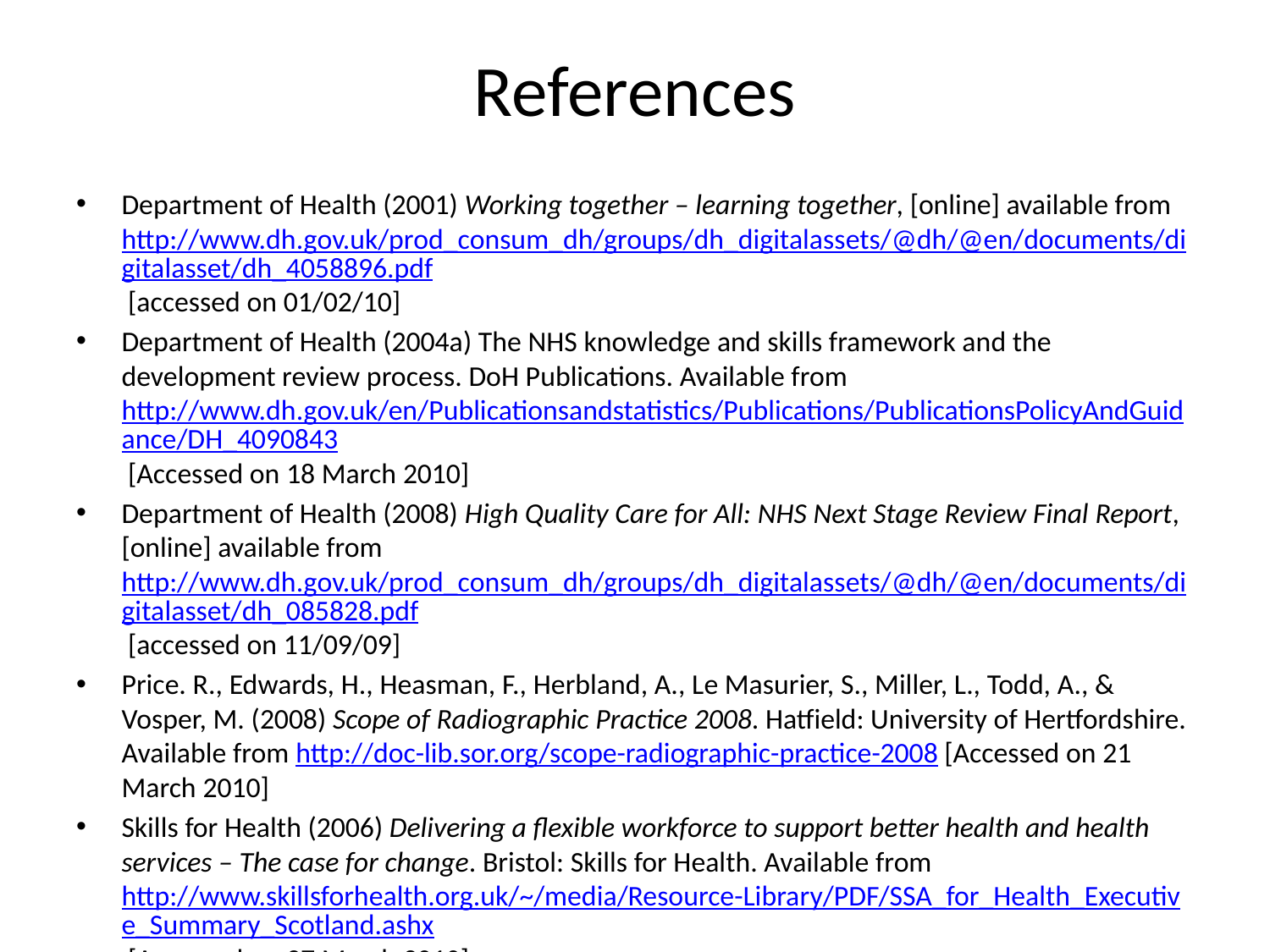

# References
Department of Health (2001) Working together – learning together, [online] available from http://www.dh.gov.uk/prod_consum_dh/groups/dh_digitalassets/@dh/@en/documents/digitalasset/dh_4058896.pdf [accessed on 01/02/10]
Department of Health (2004a) The NHS knowledge and skills framework and the development review process. DoH Publications. Available from http://www.dh.gov.uk/en/Publicationsandstatistics/Publications/PublicationsPolicyAndGuidance/DH_4090843 [Accessed on 18 March 2010]
Department of Health (2008) High Quality Care for All: NHS Next Stage Review Final Report, [online] available from http://www.dh.gov.uk/prod_consum_dh/groups/dh_digitalassets/@dh/@en/documents/digitalasset/dh_085828.pdf [accessed on 11/09/09]
Price. R., Edwards, H., Heasman, F., Herbland, A., Le Masurier, S., Miller, L., Todd, A., & Vosper, M. (2008) Scope of Radiographic Practice 2008. Hatfield: University of Hertfordshire. Available from http://doc-lib.sor.org/scope-radiographic-practice-2008 [Accessed on 21 March 2010]
Skills for Health (2006) Delivering a flexible workforce to support better health and health services – The case for change. Bristol: Skills for Health. Available from http://www.skillsforhealth.org.uk/~/media/Resource-Library/PDF/SSA_for_Health_Executive_Summary_Scotland.ashx [Accessed on 27 March 2010]